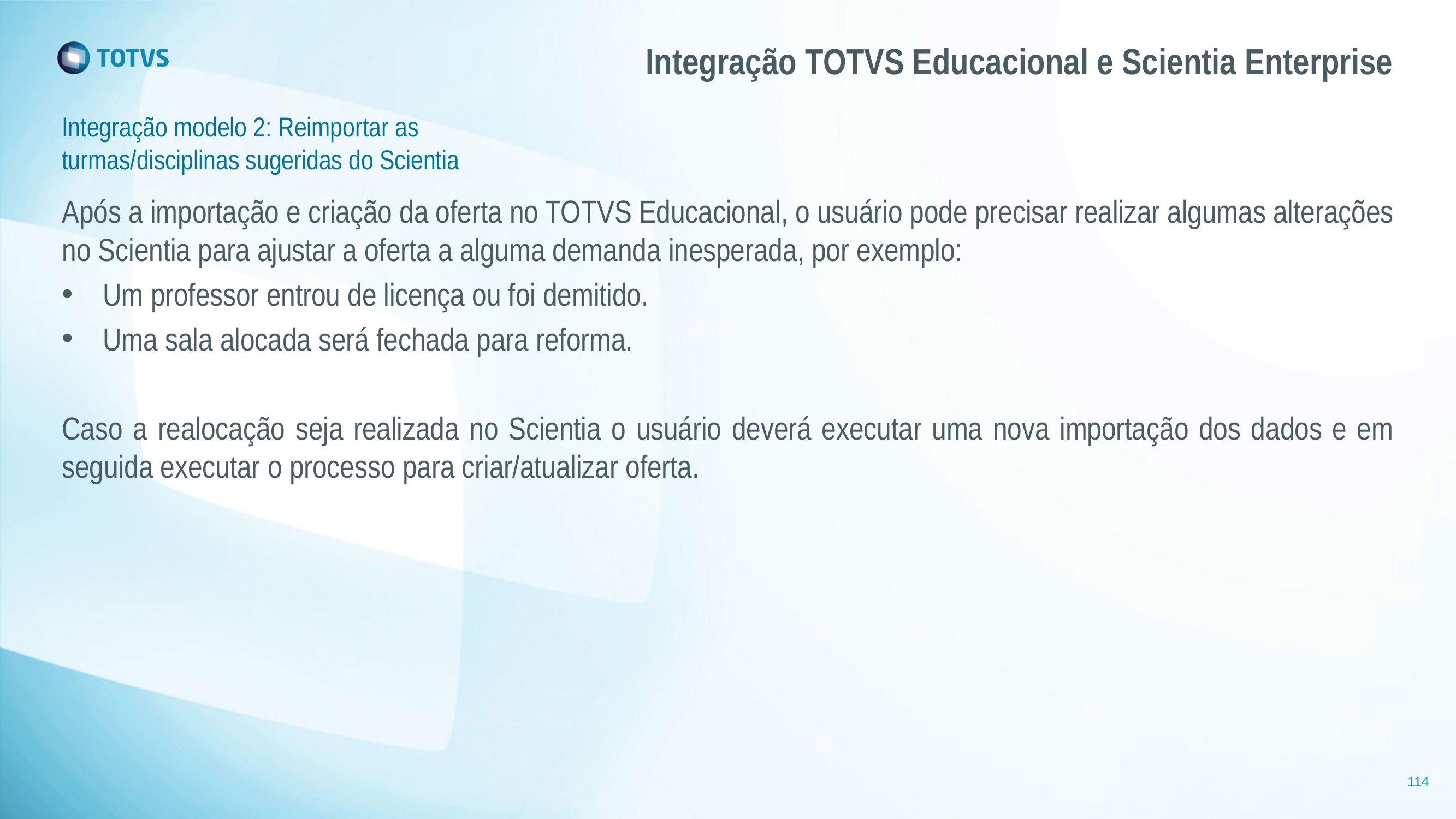

# Integração TOTVS Educacional e Scientia Enterprise
Integração modelo 2: Reimportar as turmas/disciplinas sugeridas do Scientia

Após a importação e criação da oferta no TOTVS Educacional, o usuário pode precisar realizar algumas alterações no Scientia para ajustar a oferta a alguma demanda inesperada, por exemplo:
Um professor entrou de licença ou foi demitido.
Uma sala alocada será fechada para reforma.

Caso a realocação seja realizada no Scientia o usuário deverá executar uma nova importação dos dados e em seguida executar o processo para criar/atualizar oferta.
114